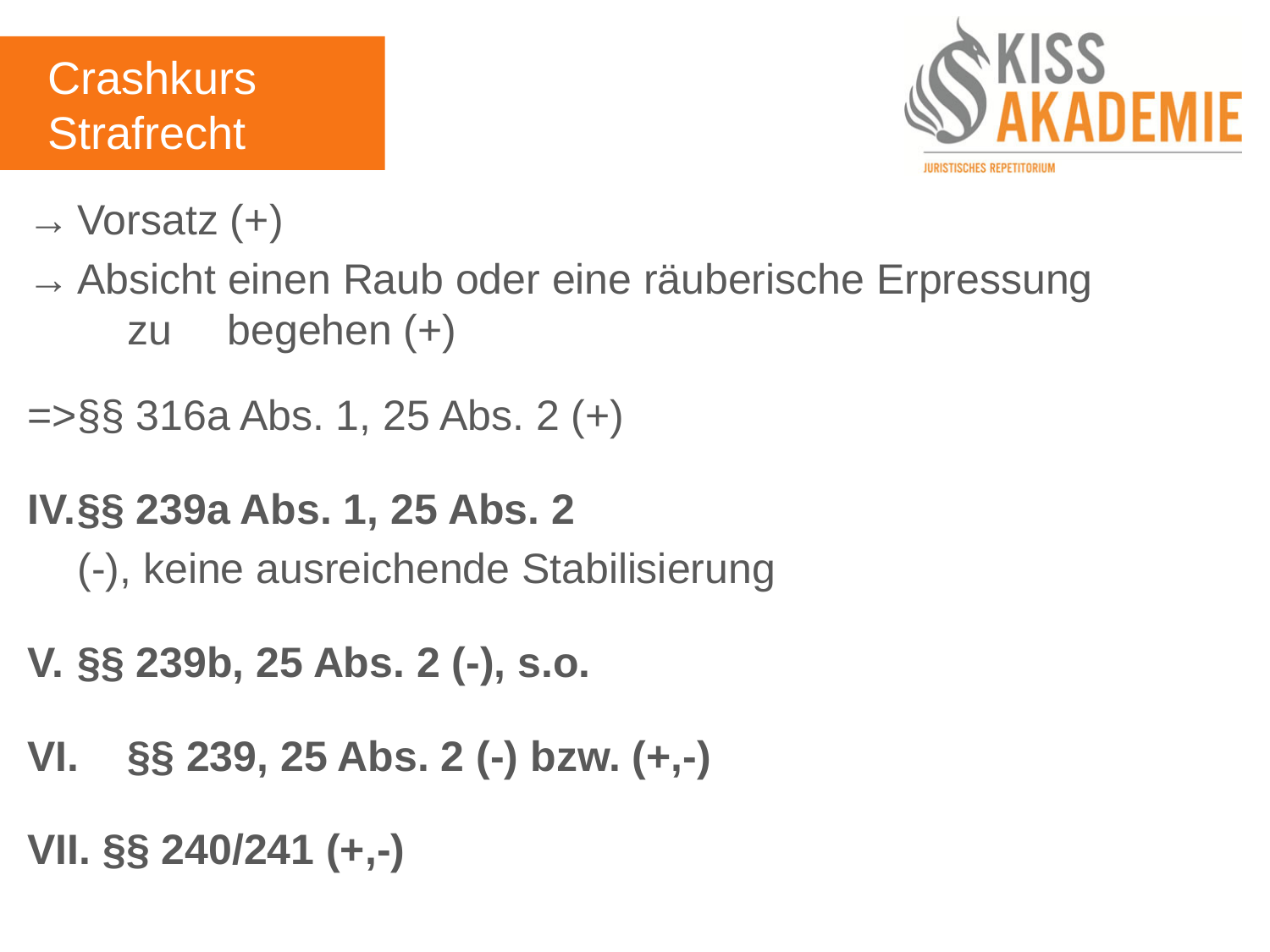

Crashkurs  Strafrecht
→	Vorsatz (+)
→	Absicht einen Raub oder eine räuberische Erpressung 		  	zu 	begehen (+)

=>	§§ 316a Abs. 1, 25 Abs. 2 (+)

IV.	§§ 239a Abs. 1, 25 Abs. 2
	(-), keine ausreichende Stabilisierung

V.	§§ 239b, 25 Abs. 2 (-), s.o.

VI.	§§ 239, 25 Abs. 2 (-) bzw. (+,-)

VII. §§ 240/241 (+,-)